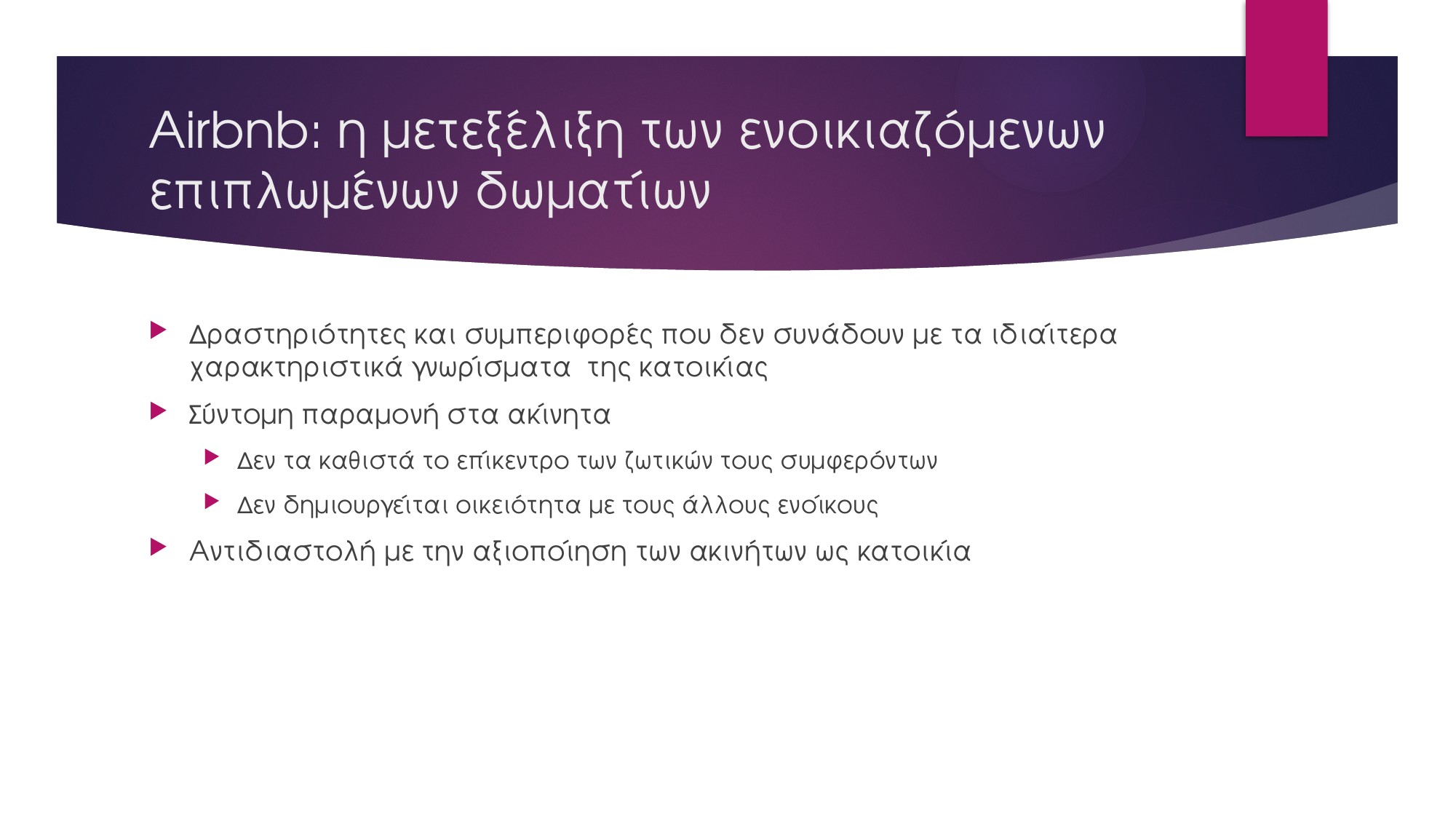

# Airbnb: η μετεξέλιξη των ενοικιαζόμενων επιπλωμένων δωματίων
Δραστηριότητες και συμπεριφορές που δεν συνάδουν με τα ιδιαίτερα χαρακτηριστικά γνωρίσματα  της κατοικίας
Σύντομη παραμονή στα ακίνητα
Δεν τα καθιστά το επίκεντρο των ζωτικών τους συμφερόντων
Δεν δημιουργείται οικειότητα με τους άλλους ενοίκους
Αντιδιαστολή με την αξιοποίηση των ακινήτων ως κατοικία